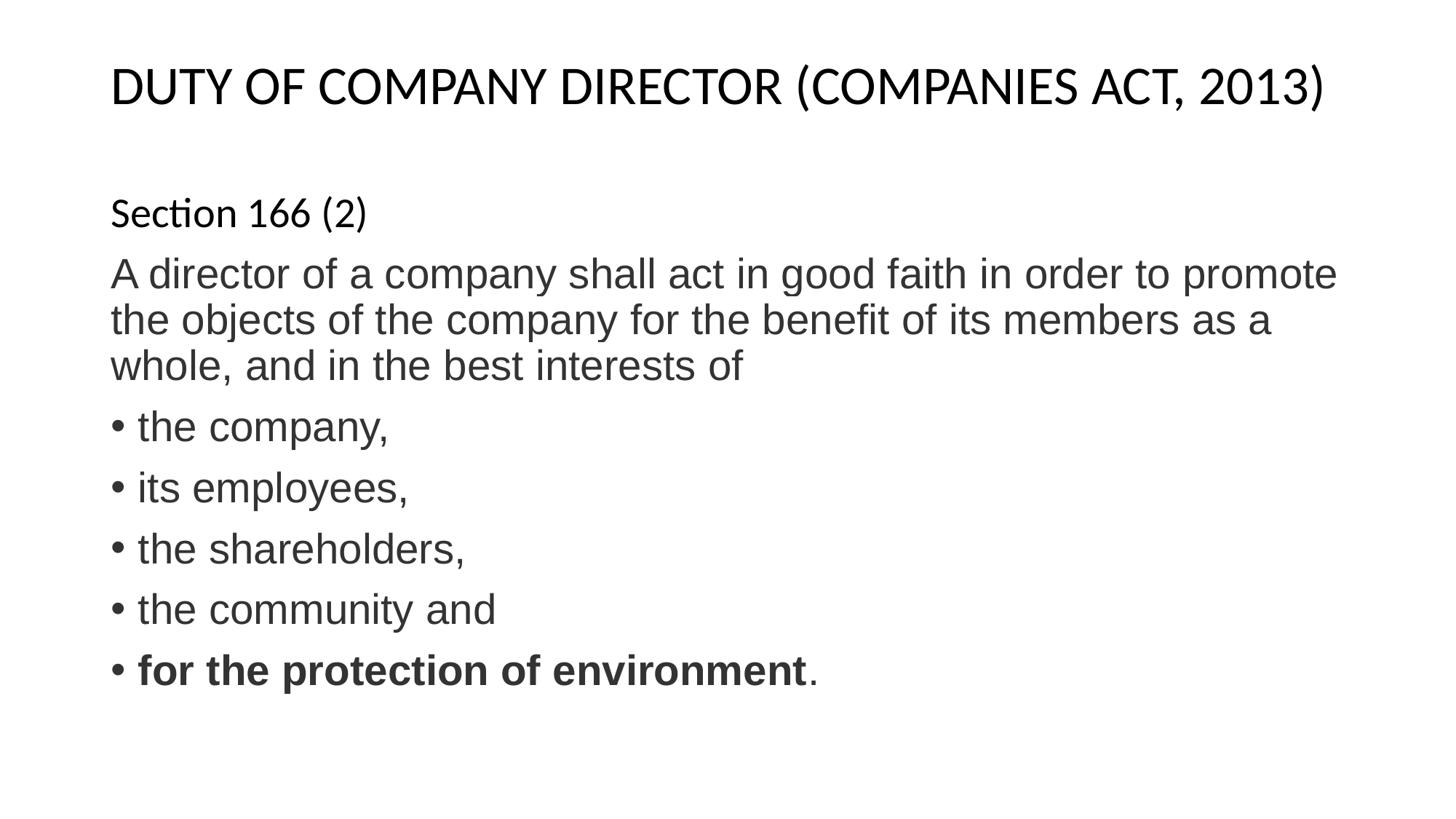

# DUTY OF COMPANY DIRECTOR (COMPANIES ACT, 2013)
Section 166 (2)
A director of a company shall act in good faith in order to promote the objects of the company for the benefit of its members as a whole, and in the best interests of
the company,
its employees,
the shareholders,
the community and
for the protection of environment.